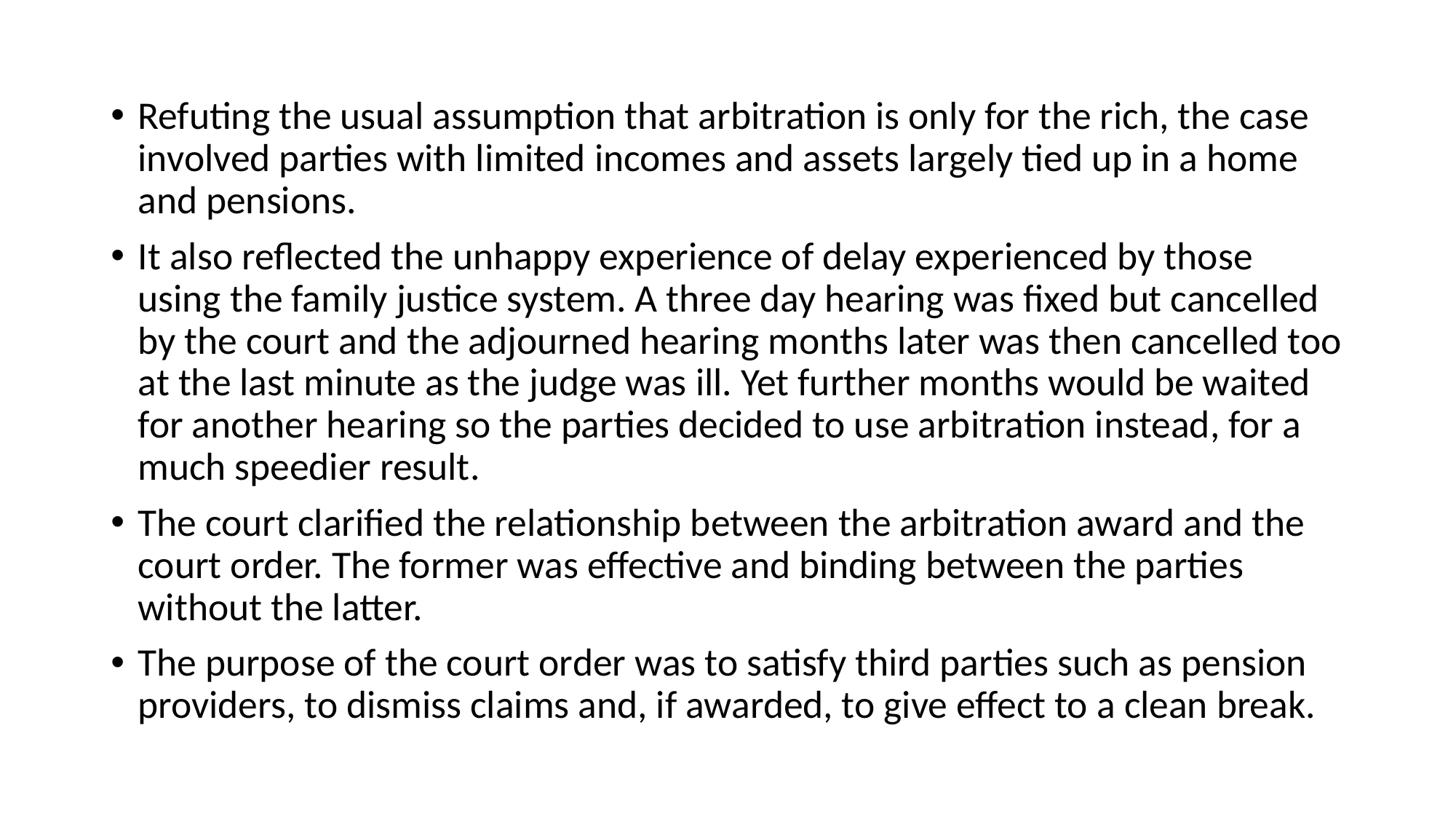

Refuting the usual assumption that arbitration is only for the rich, the case involved parties with limited incomes and assets largely tied up in a home and pensions.
It also reflected the unhappy experience of delay experienced by those using the family justice system. A three day hearing was fixed but cancelled by the court and the adjourned hearing months later was then cancelled too at the last minute as the judge was ill. Yet further months would be waited for another hearing so the parties decided to use arbitration instead, for a much speedier result.
The court clarified the relationship between the arbitration award and the court order. The former was effective and binding between the parties without the latter.
The purpose of the court order was to satisfy third parties such as pension providers, to dismiss claims and, if awarded, to give effect to a clean break.